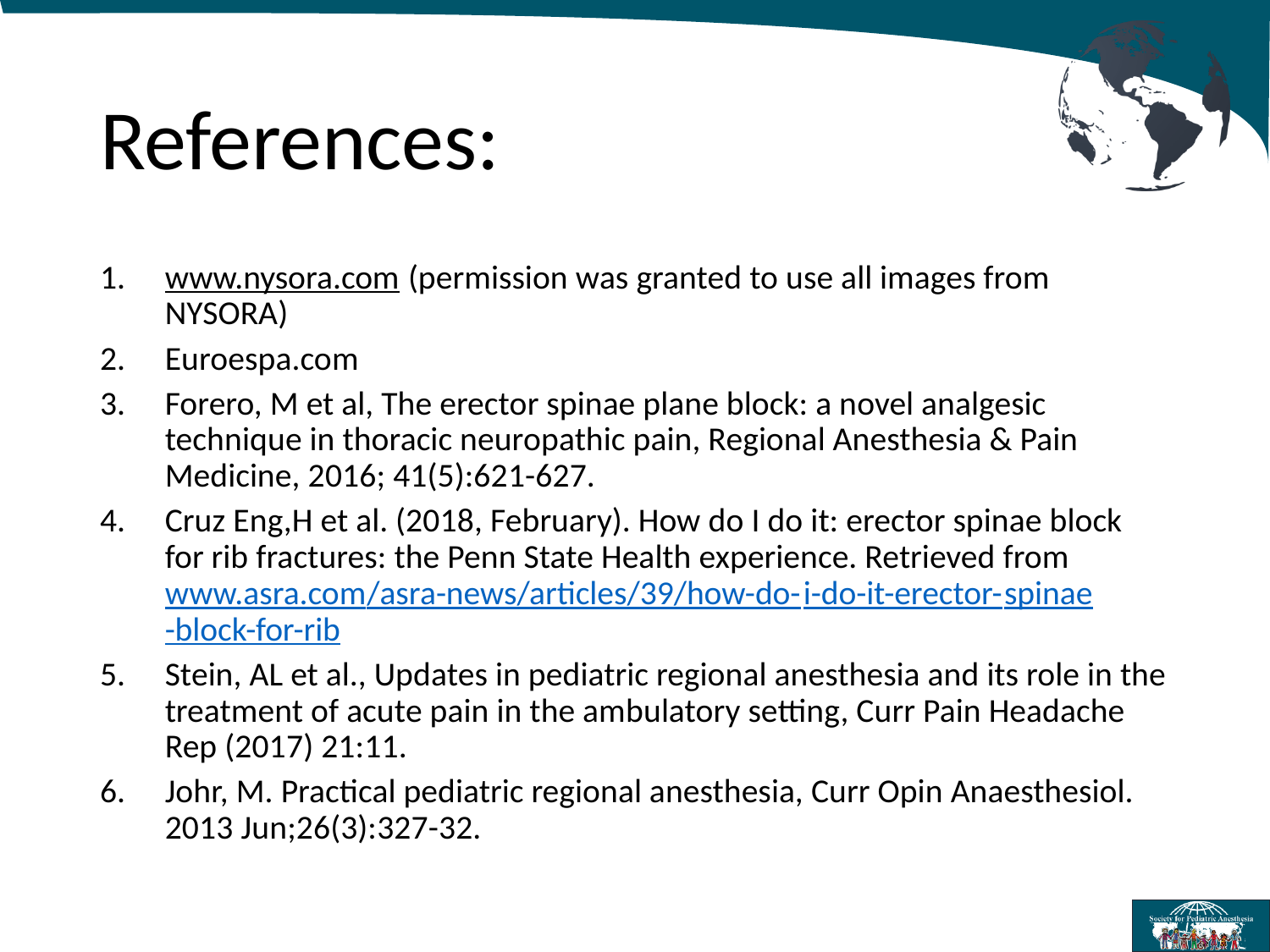

# References:
www.nysora.com (permission was granted to use all images from NYSORA)
Euroespa.com
Forero, M et al, The erector spinae plane block: a novel analgesic technique in thoracic neuropathic pain, Regional Anesthesia & Pain Medicine, 2016; 41(5):621-627.
Cruz Eng,H et al. (2018, February). How do I do it: erector spinae block for rib fractures: the Penn State Health experience. Retrieved from www.asra.com/asra-news/articles/39/how-do-i-do-it-erector-spinae-block-for-rib
Stein, AL et al., Updates in pediatric regional anesthesia and its role in the treatment of acute pain in the ambulatory setting, Curr Pain Headache Rep (2017) 21:11.
Johr, M. Practical pediatric regional anesthesia, Curr Opin Anaesthesiol. 2013 Jun;26(3):327-32.